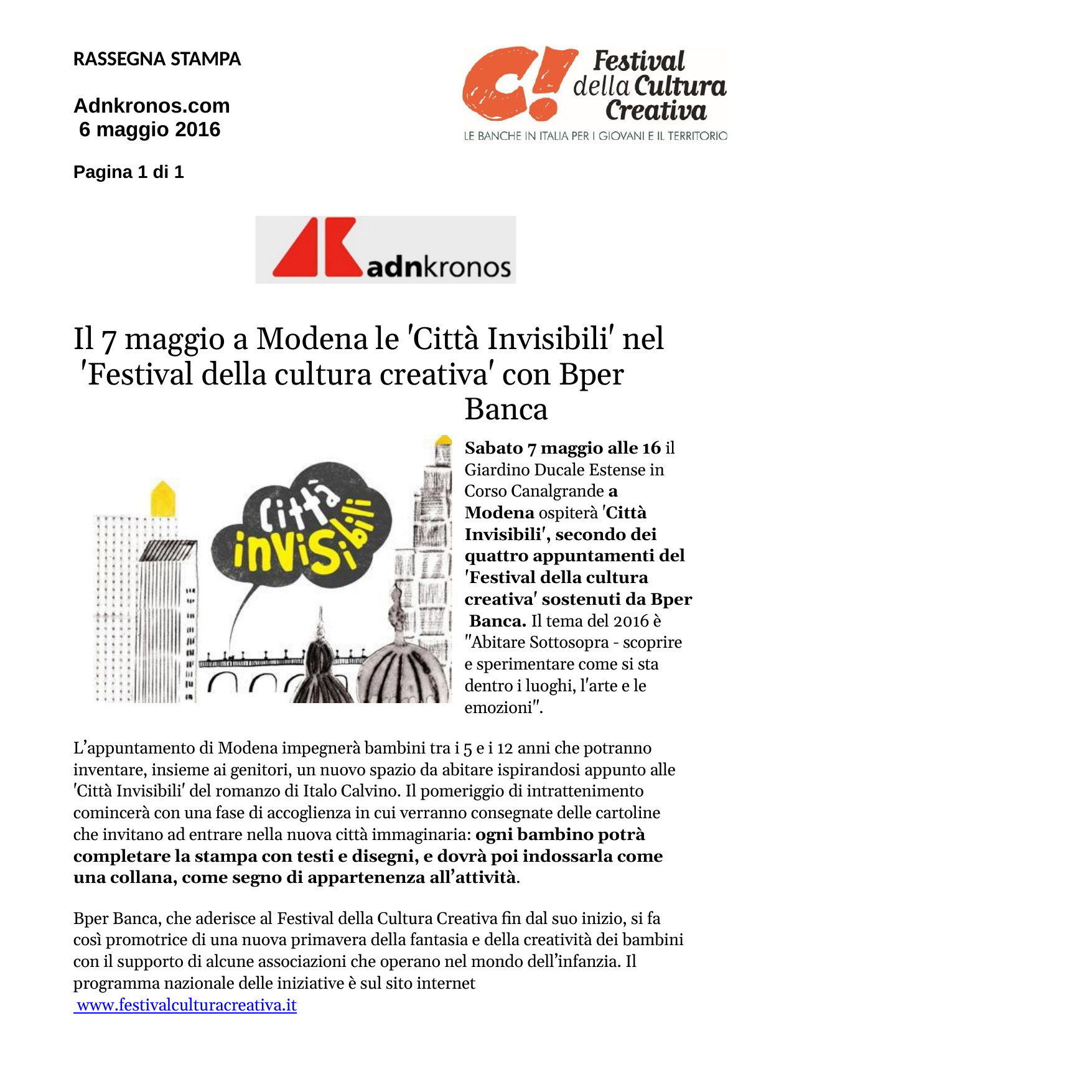

RASSEGNA STAMPA

Adnkronos.com  6 maggio 2016
Pagina 1 di 1

Il 7 maggio a Modena le 'Città Invisibili' nel  'Festival della cultura creativa' con Bper
Banca
Sabato 7 maggio alle 16 il  Giardino Ducale Estense in  Corso Canalgrande a  Modena ospiterà 'Città  Invisibili', secondo dei  quattro appuntamenti del  'Festival della cultura  creativa' sostenuti da Bper  Banca. Il tema del 2016 è  "Abitare Sottosopra - scoprire  e sperimentare come si sta  dentro i luoghi, l'arte e le  emozioni".

L’appuntamento di Modena impegnerà bambini tra i 5 e i 12 anni che potranno  inventare, insieme ai genitori, un nuovo spazio da abitare ispirandosi appunto alle  'Città Invisibili' del romanzo di Italo Calvino. Il pomeriggio di intrattenimento  comincerà con una fase di accoglienza in cui verranno consegnate delle cartoline  che invitano ad entrare nella nuova città immaginaria: ogni bambino potrà  completare la stampa con testi e disegni, e dovrà poi indossarla come  una collana, come segno di appartenenza all’attività.

Bper Banca, che aderisce al Festival della Cultura Creativa fin dal suo inizio, si fa  così promotrice di una nuova primavera della fantasia e della creatività dei bambini  con il supporto di alcune associazioni che operano nel mondo dell’infanzia. Il  programma nazionale delle iniziative è sul sito internet  www.festivalculturacreativa.it